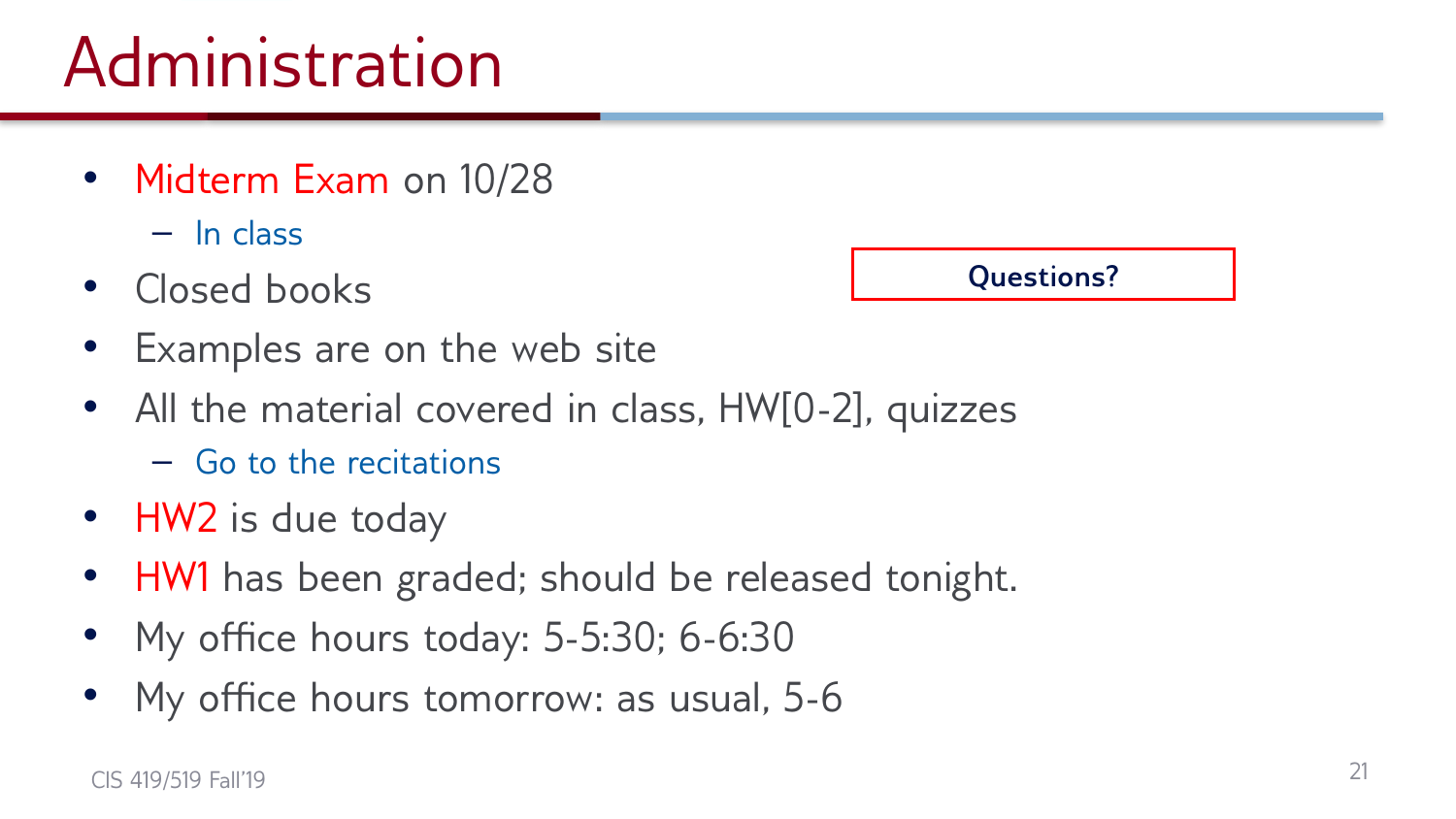

# Administration
Midterm Exam on 10/28
In class
Closed books
Examples are on the web site
All the material covered in class, HW[0-2], quizzes
Go to the recitations
HW2 is due today
HW1 has been graded; should be released tonight.
My office hours today: 5-5:30; 6-6:30
My office hours tomorrow: as usual, 5-6

Questions?
21